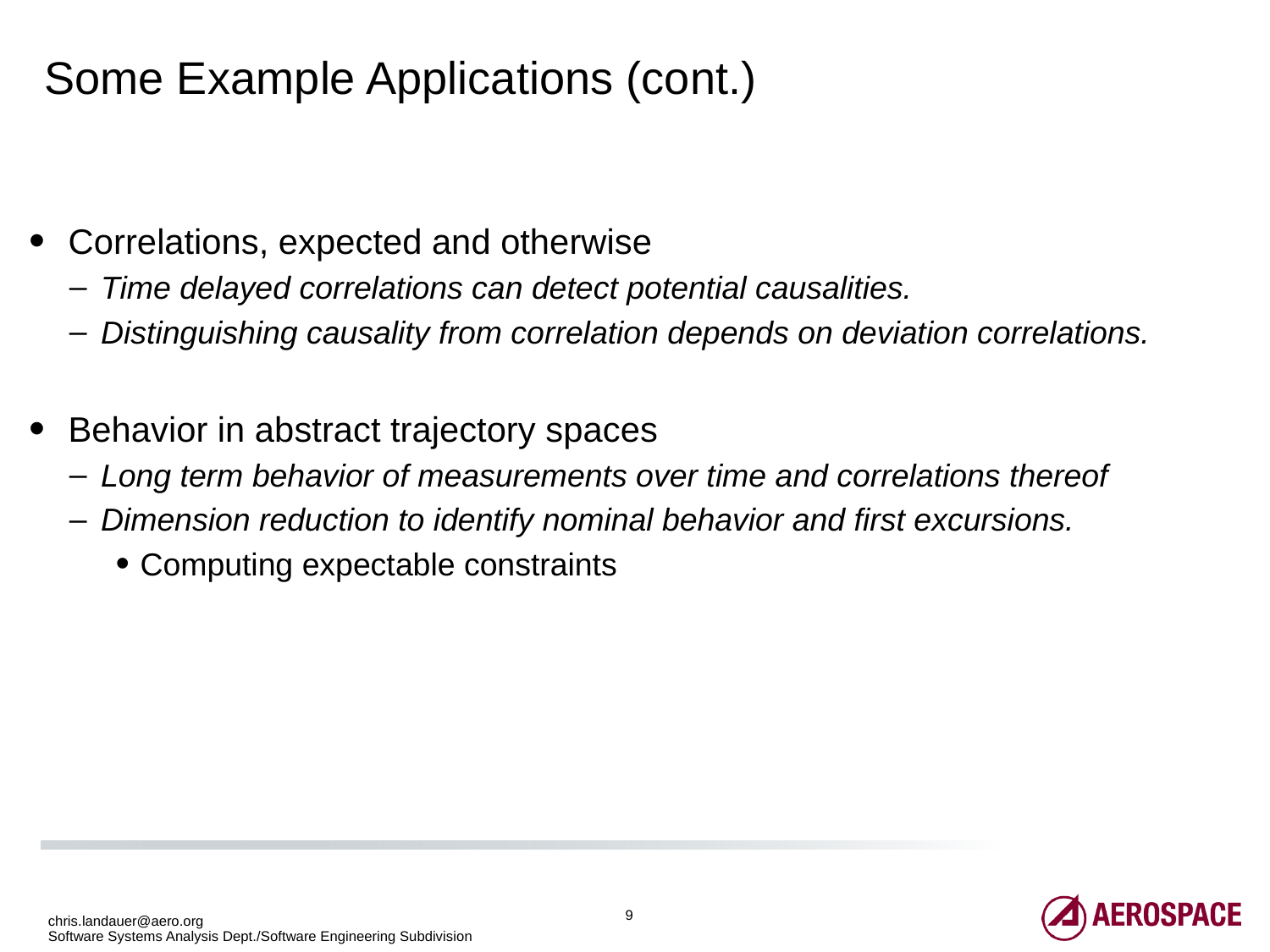

# Some Example Applications (cont.)
Correlations, expected and otherwise
Time delayed correlations can detect potential causalities.
Distinguishing causality from correlation depends on deviation correlations.

Behavior in abstract trajectory spaces
Long term behavior of measurements over time and correlations thereof
Dimension reduction to identify nominal behavior and first excursions.
Computing expectable constraints